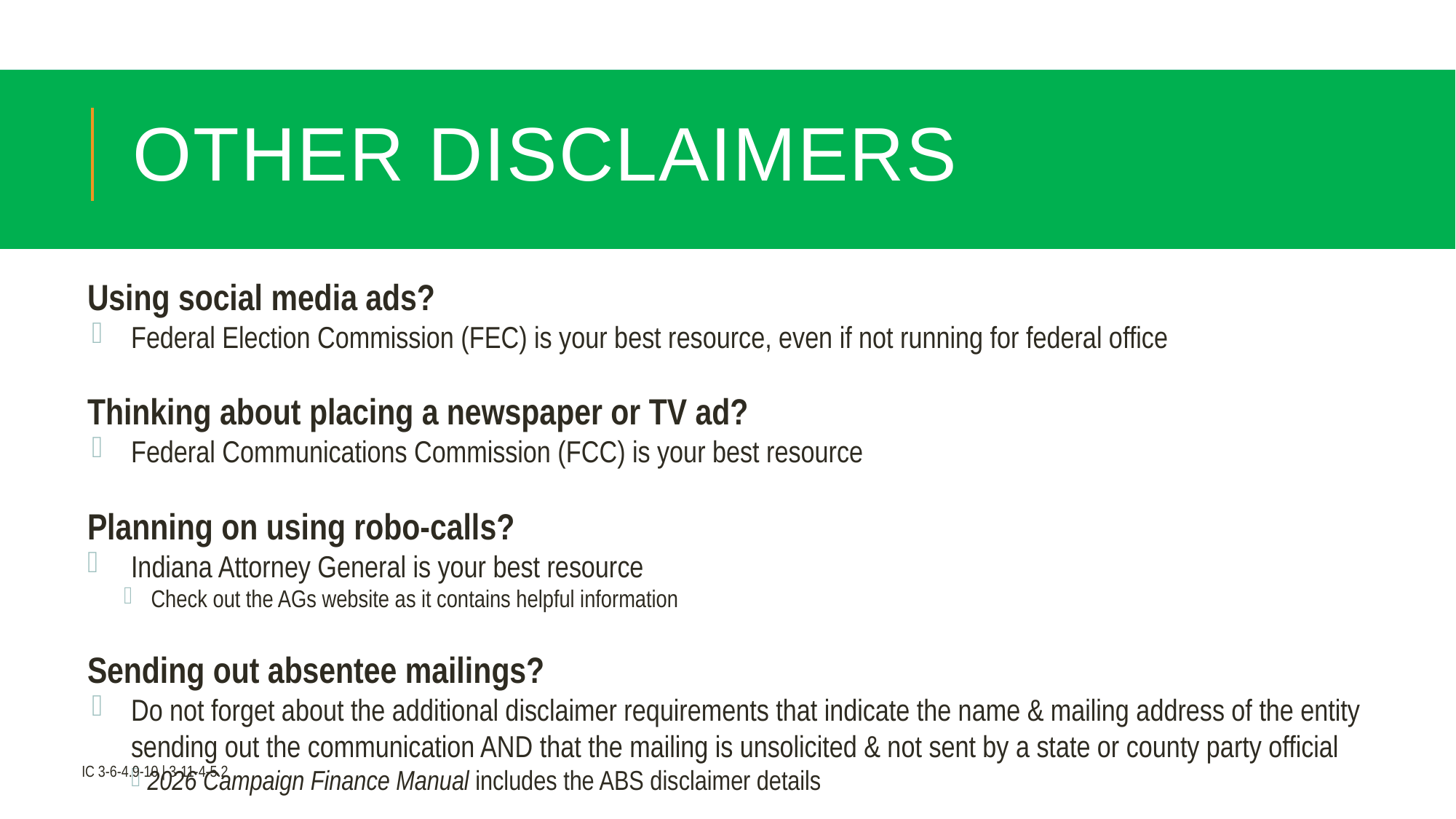

# Other Disclaimers
Using social media ads?
Federal Election Commission (FEC) is your best resource, even if not running for federal office

Thinking about placing a newspaper or TV ad?
Federal Communications Commission (FCC) is your best resource

Planning on using robo-calls?
Indiana Attorney General is your best resource
Check out the AGs website as it contains helpful information

Sending out absentee mailings?
Do not forget about the additional disclaimer requirements that indicate the name & mailing address of the entity sending out the communication AND that the mailing is unsolicited & not sent by a state or county party official
2026 Campaign Finance Manual includes the ABS disclaimer details

IC 3-6-4.9-10 | 3-11-4-5.2